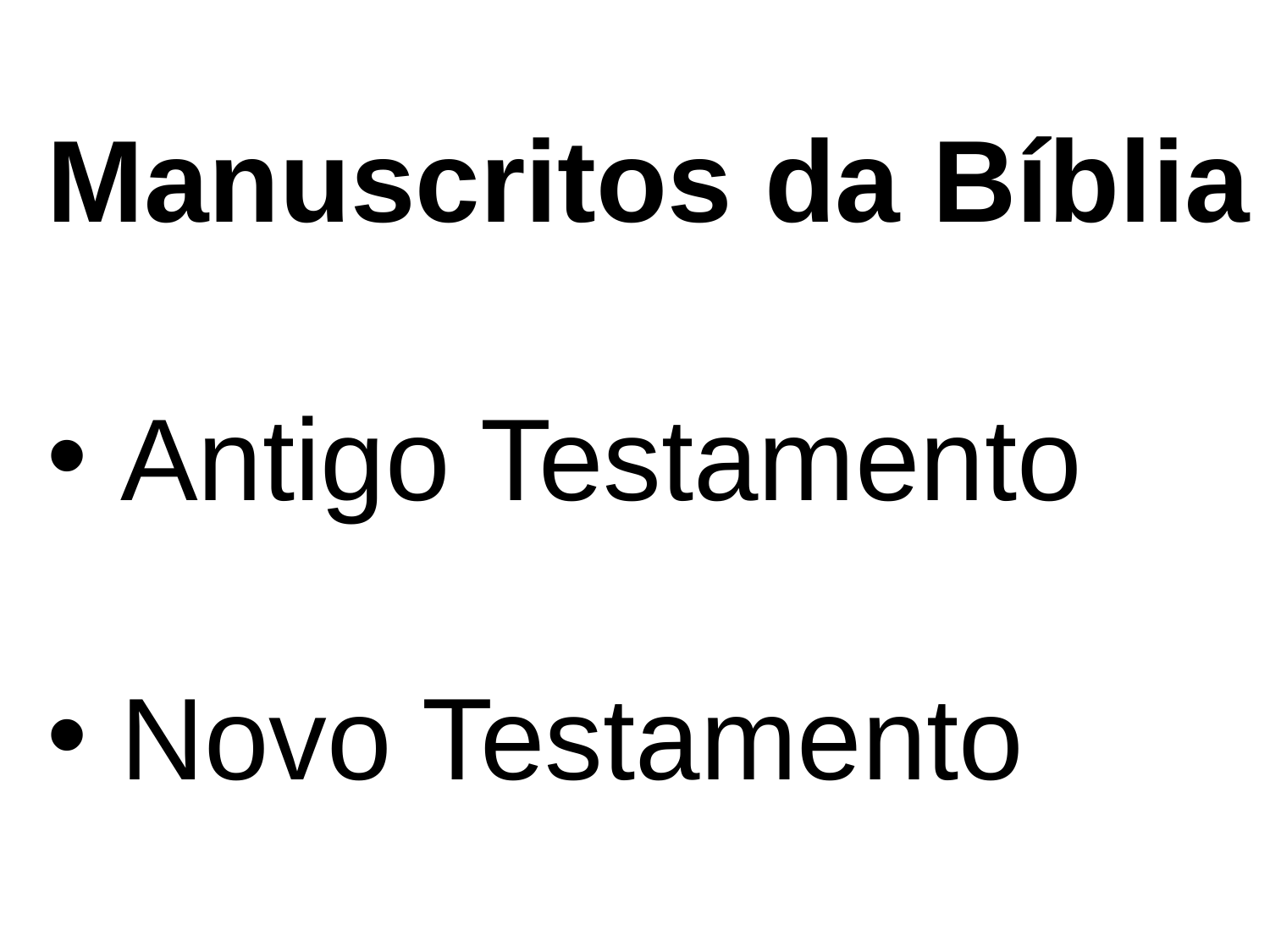

Manuscritos da Bíblia

 Antigo Testamento

 Novo Testamento